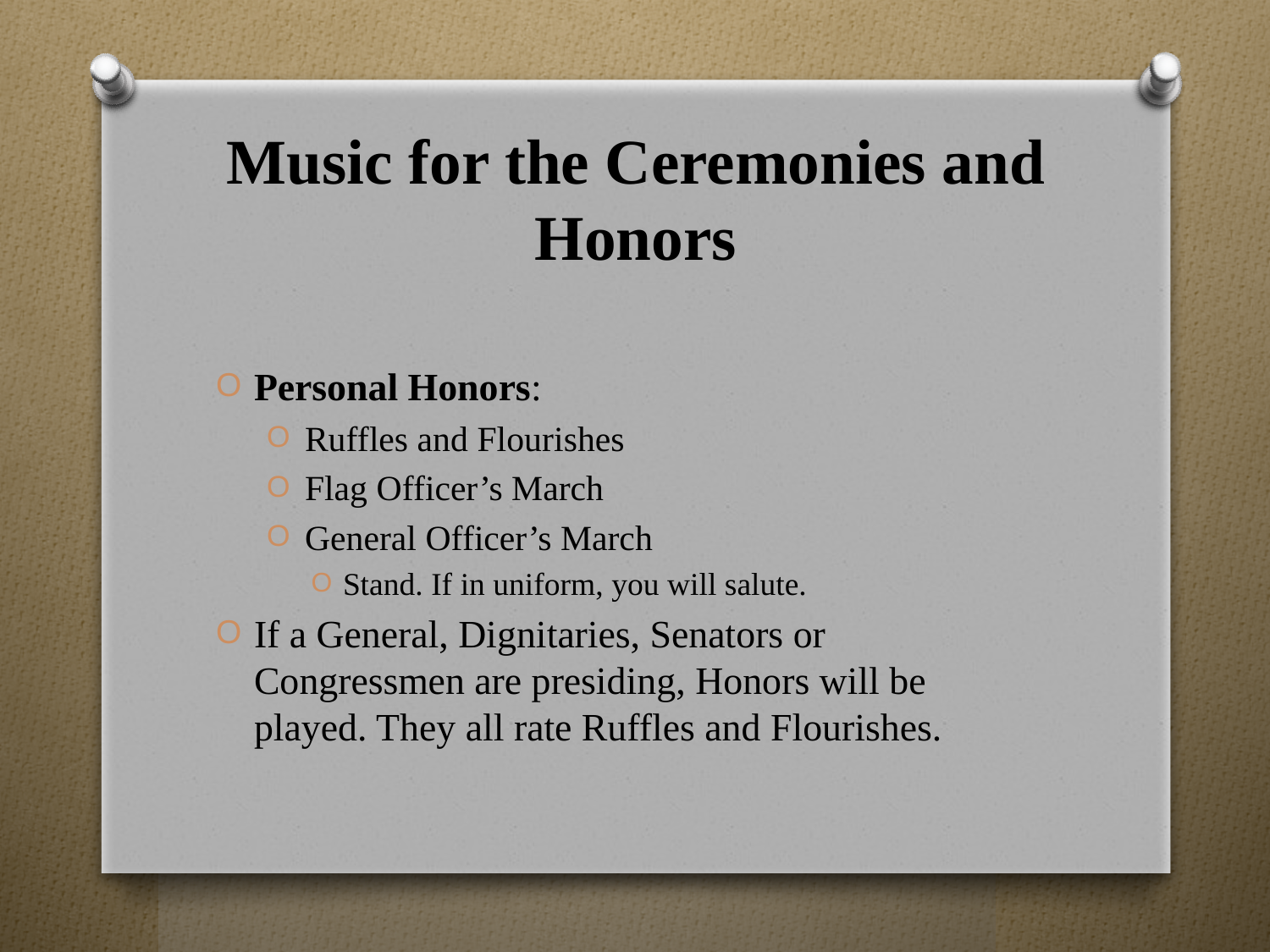

# Music for the Ceremonies and Honors

Personal Honors:
Ruffles and Flourishes
Flag Officer’s March
General Officer’s March
Stand. If in uniform, you will salute.
If a General, Dignitaries, Senators or Congressmen are presiding, Honors will be played. They all rate Ruffles and Flourishes.